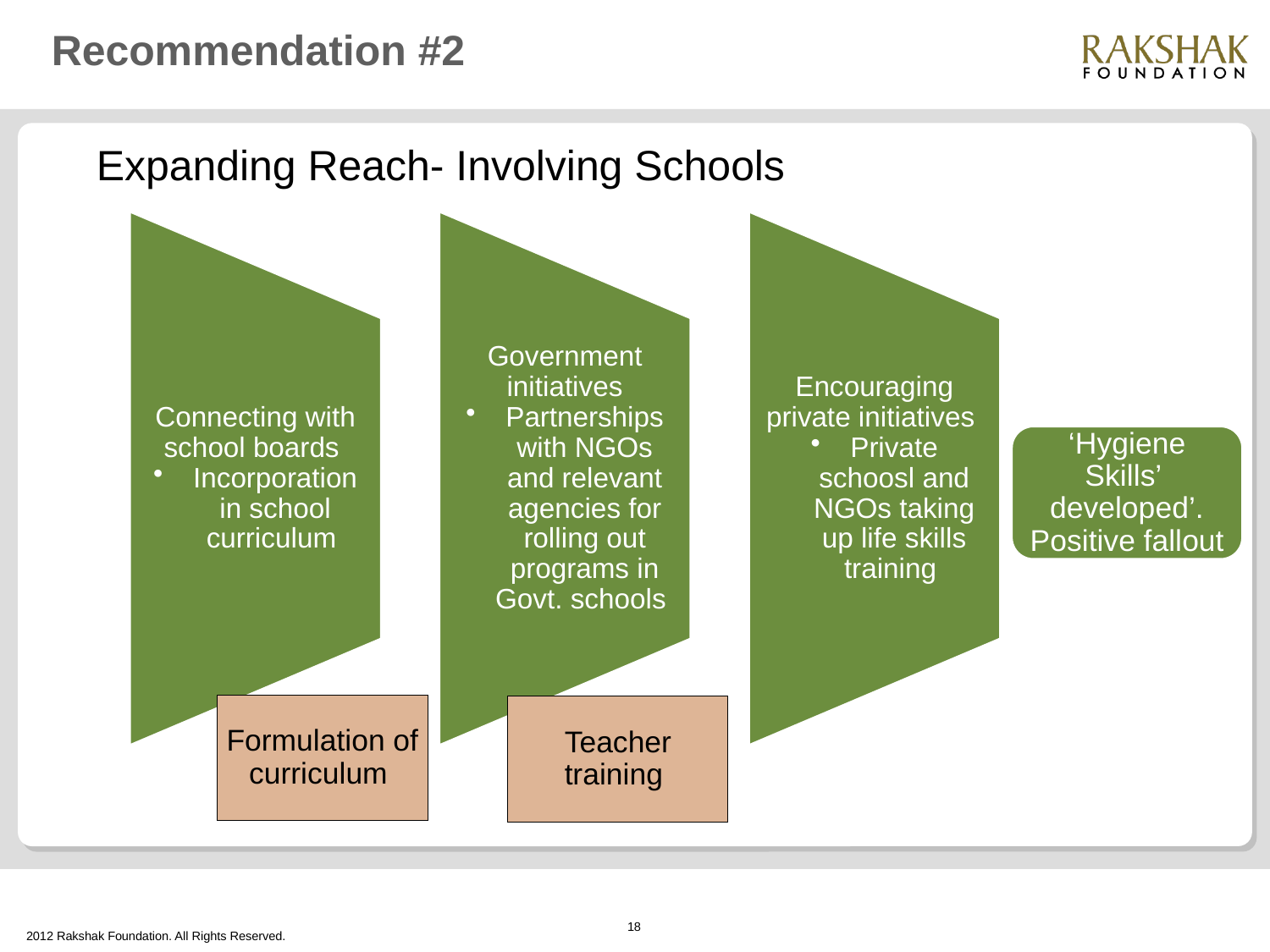

# Recommendation #2
Expanding Reach- Involving Schools
Connecting with school boards
Government initiatives
Partnerships with NGOs and relevant agencies for rolling out programs in Govt. schools
Encouraging private initiatives
Incorporation in school curriculum
Private schoosl and NGOs taking up life skills training

‘Hygiene Skills’  developed’. Positive fallout
Formulation of curriculum
Teacher training
18